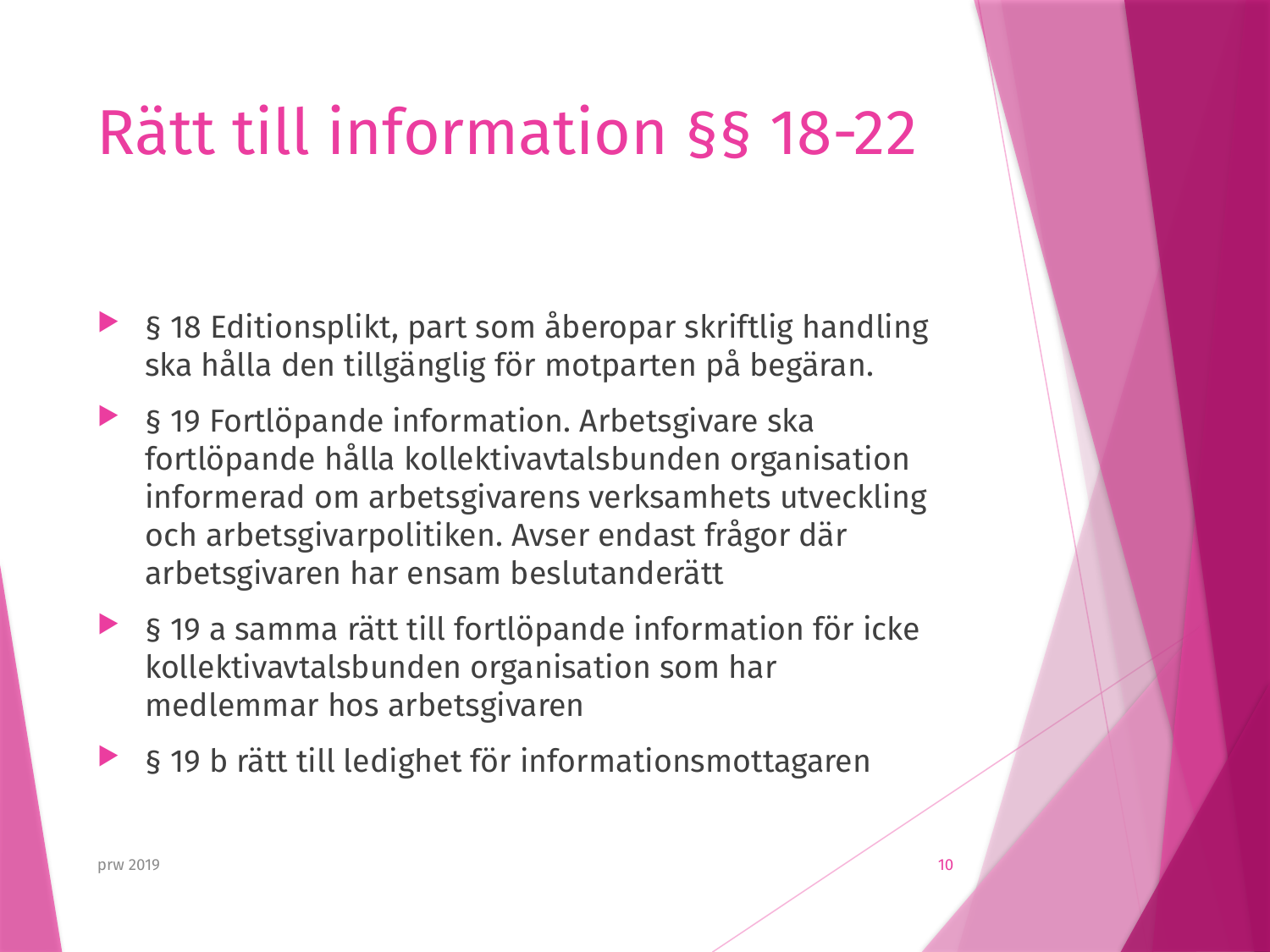

# Rätt till information §§ 18-22
§ 18 Editionsplikt, part som åberopar skriftlig handling ska hålla den tillgänglig för motparten på begäran.
§ 19 Fortlöpande information. Arbetsgivare ska fortlöpande hålla kollektivavtalsbunden organisation informerad om arbetsgivarens verksamhets utveckling och arbetsgivarpolitiken. Avser endast frågor där arbetsgivaren har ensam beslutanderätt
§ 19 a samma rätt till fortlöpande information för icke kollektivavtalsbunden organisation som har medlemmar hos arbetsgivaren
§ 19 b rätt till ledighet för informationsmottagaren
prw 2019
10